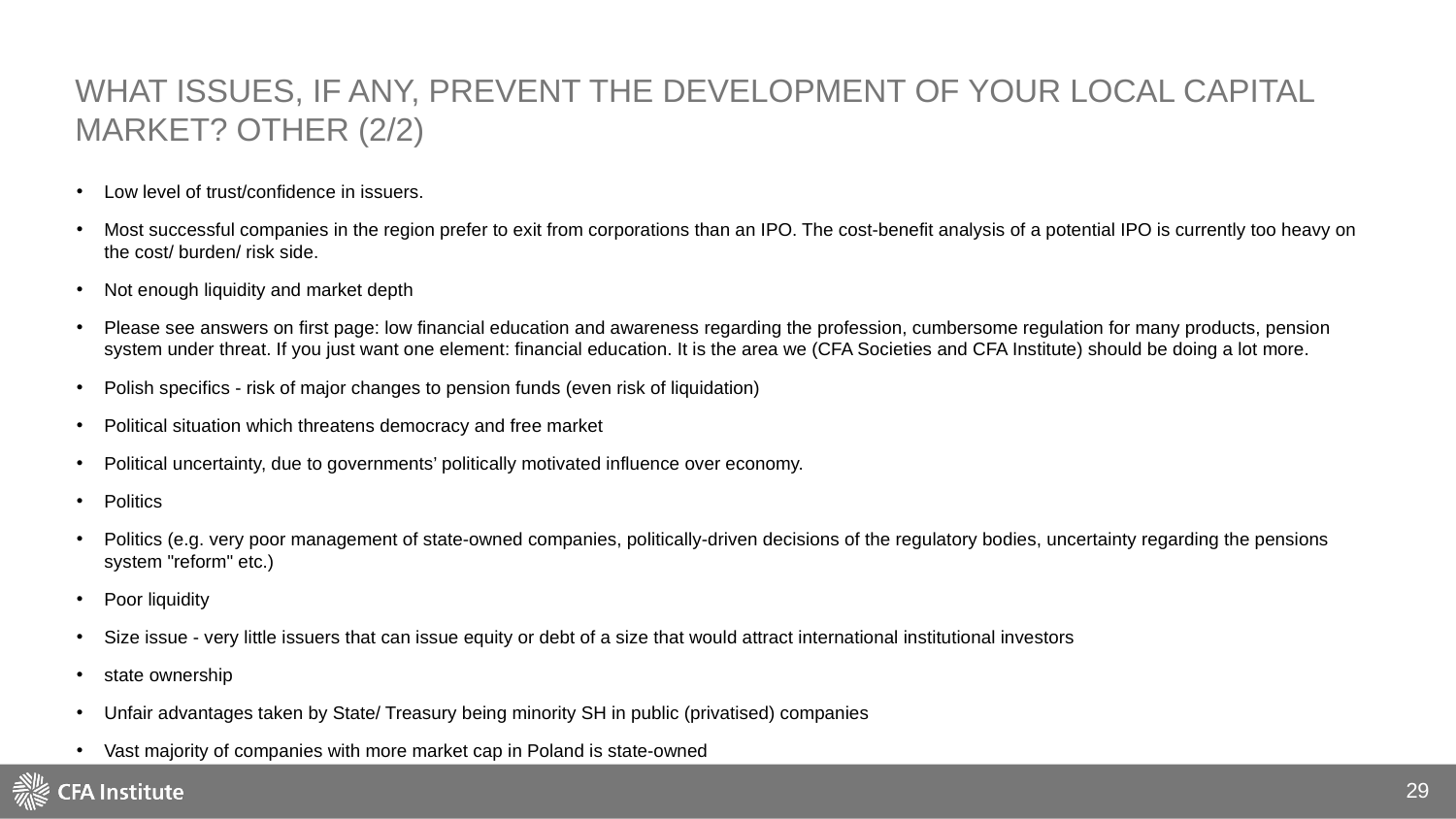

# What issues, if any, prevent the development of your local capital market? Other (2/2)
Low level of trust/confidence in issuers.
Most successful companies in the region prefer to exit from corporations than an IPO. The cost-benefit analysis of a potential IPO is currently too heavy on the cost/ burden/ risk side.
Not enough liquidity and market depth
Please see answers on first page: low financial education and awareness regarding the profession, cumbersome regulation for many products, pension system under threat. If you just want one element: financial education. It is the area we (CFA Societies and CFA Institute) should be doing a lot more.
Polish specifics - risk of major changes to pension funds (even risk of liquidation)
Political situation which threatens democracy and free market
Political uncertainty, due to governments’ politically motivated influence over economy.
Politics
Politics (e.g. very poor management of state-owned companies, politically-driven decisions of the regulatory bodies, uncertainty regarding the pensions system "reform" etc.)
Poor liquidity
Size issue - very little issuers that can issue equity or debt of a size that would attract international institutional investors
state ownership
Unfair advantages taken by State/ Treasury being minority SH in public (privatised) companies
Vast majority of companies with more market cap in Poland is state-owned
29